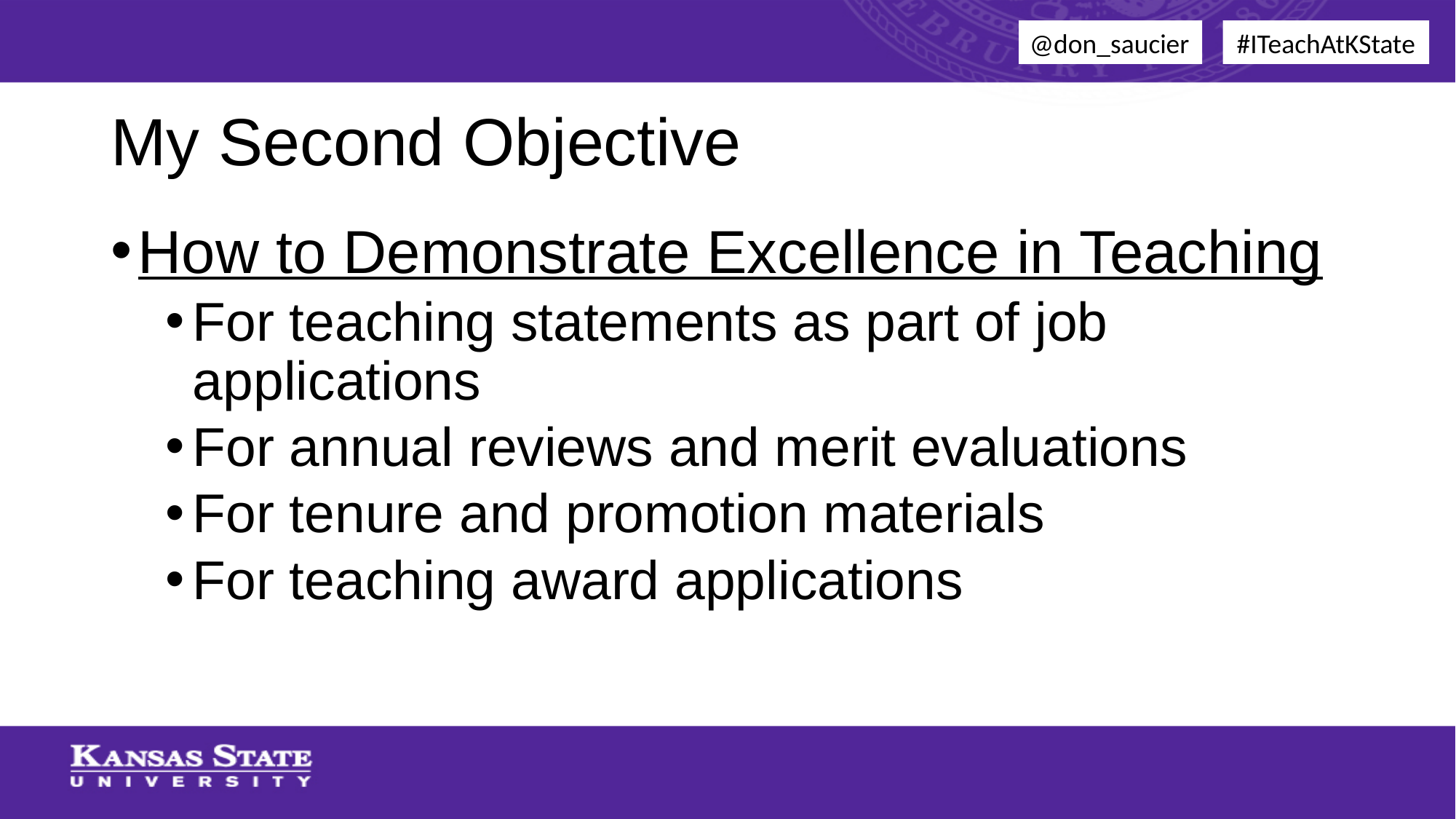

@don_saucier
#ITeachAtKState
# My Second Objective
How to Demonstrate Excellence in Teaching
For teaching statements as part of job applications
For annual reviews and merit evaluations
For tenure and promotion materials
For teaching award applications